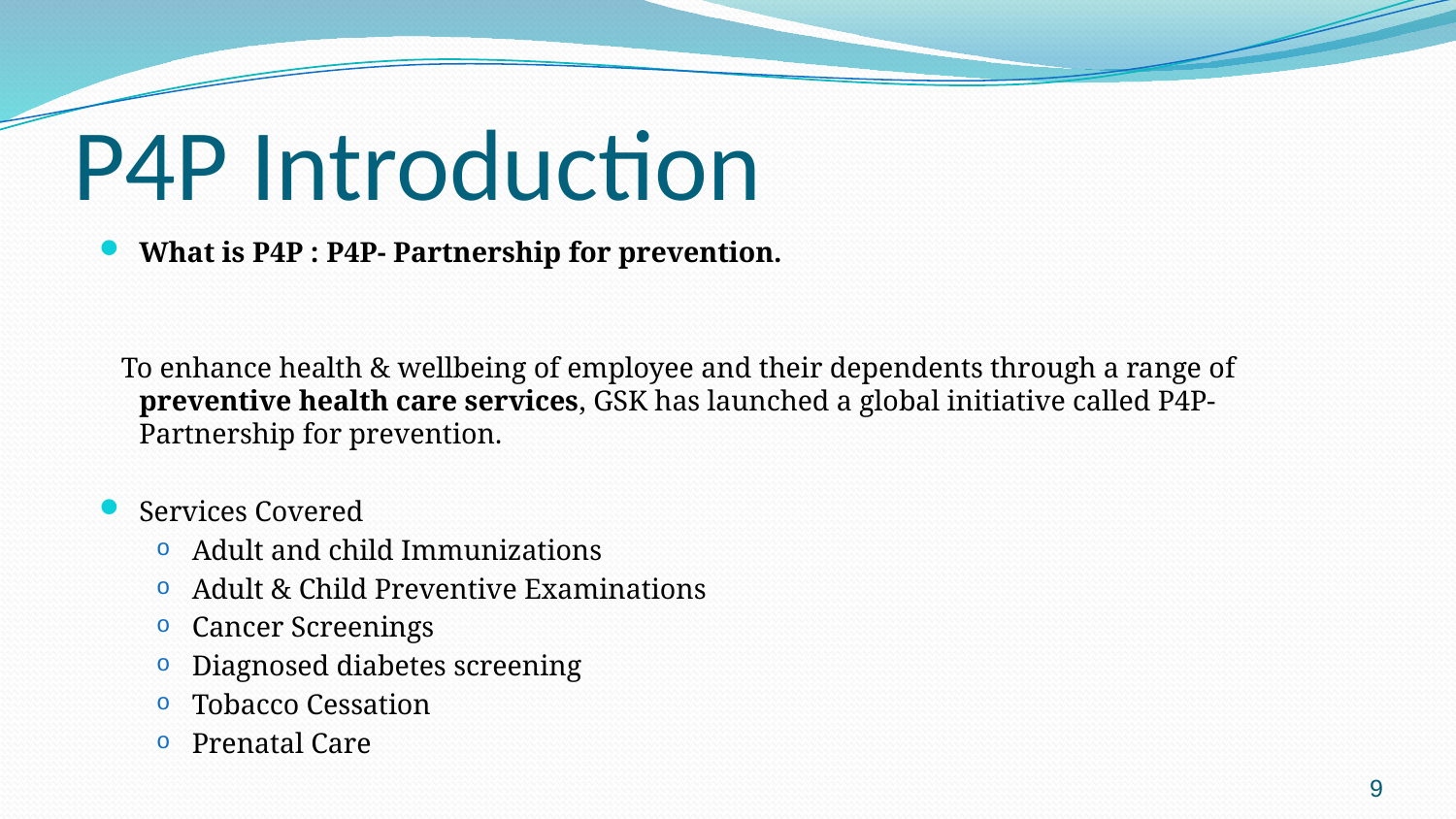

# P4P Introduction
What is P4P : P4P- Partnership for prevention.

   To enhance health & wellbeing of employee and their dependents through a range of preventive health care services, GSK has launched a global initiative called P4P- Partnership for prevention.

Services Covered
Adult and child Immunizations
Adult & Child Preventive Examinations
Cancer Screenings
Diagnosed diabetes screening
Tobacco Cessation
Prenatal Care
9